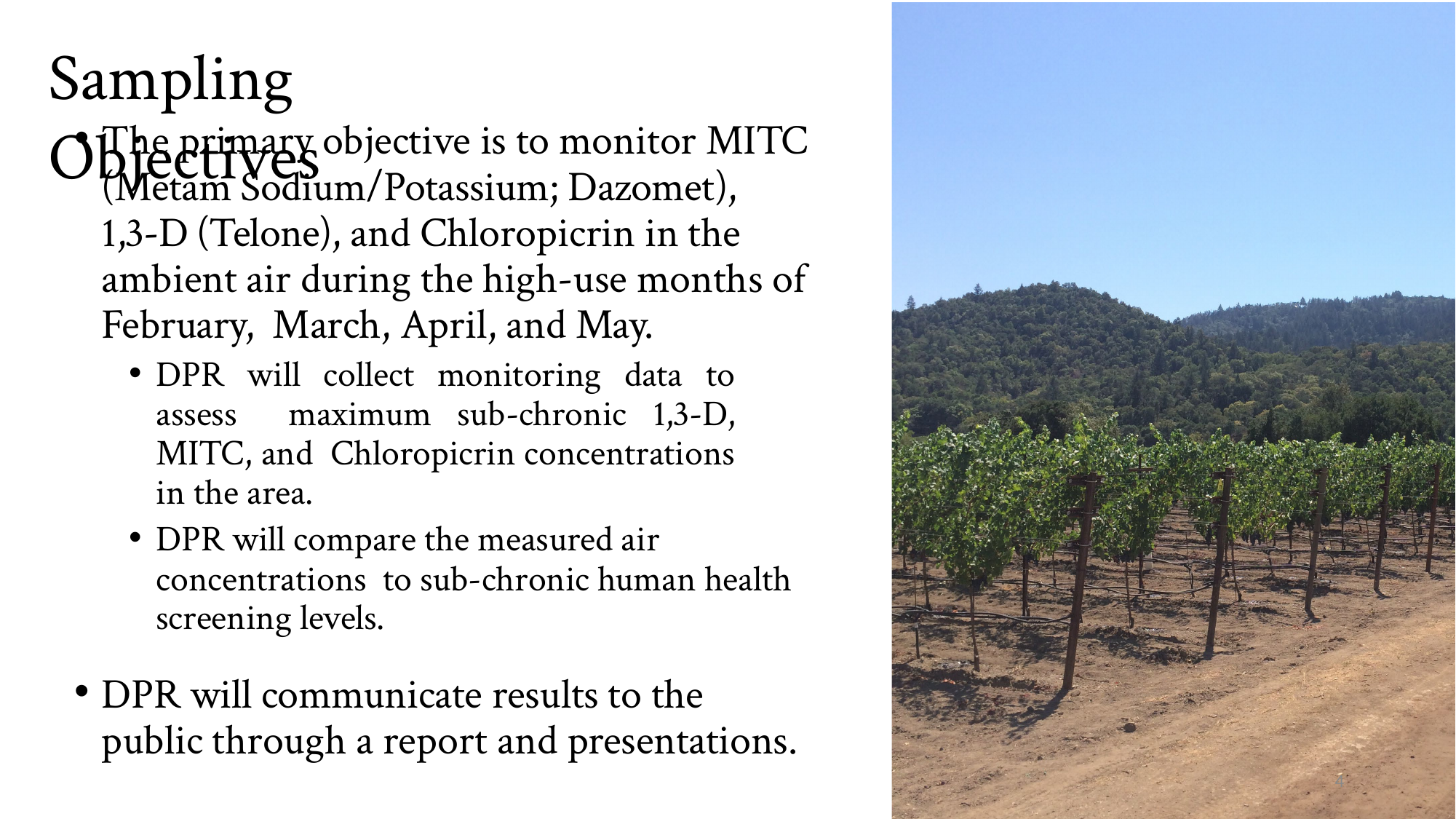

# Sampling Objectives
The primary objective is to monitor MITC (Metam Sodium/Potassium; Dazomet),  1,3-D (Telone), and Chloropicrin in the ambient air during the high-use months of February,  March, April, and May.
DPR will collect monitoring data to assess  maximum sub-chronic 1,3-D, MITC, and  Chloropicrin concentrations in the area.
DPR will compare the measured air concentrations  to sub-chronic human health screening levels.

DPR will communicate results to the public through a report and presentations.
4